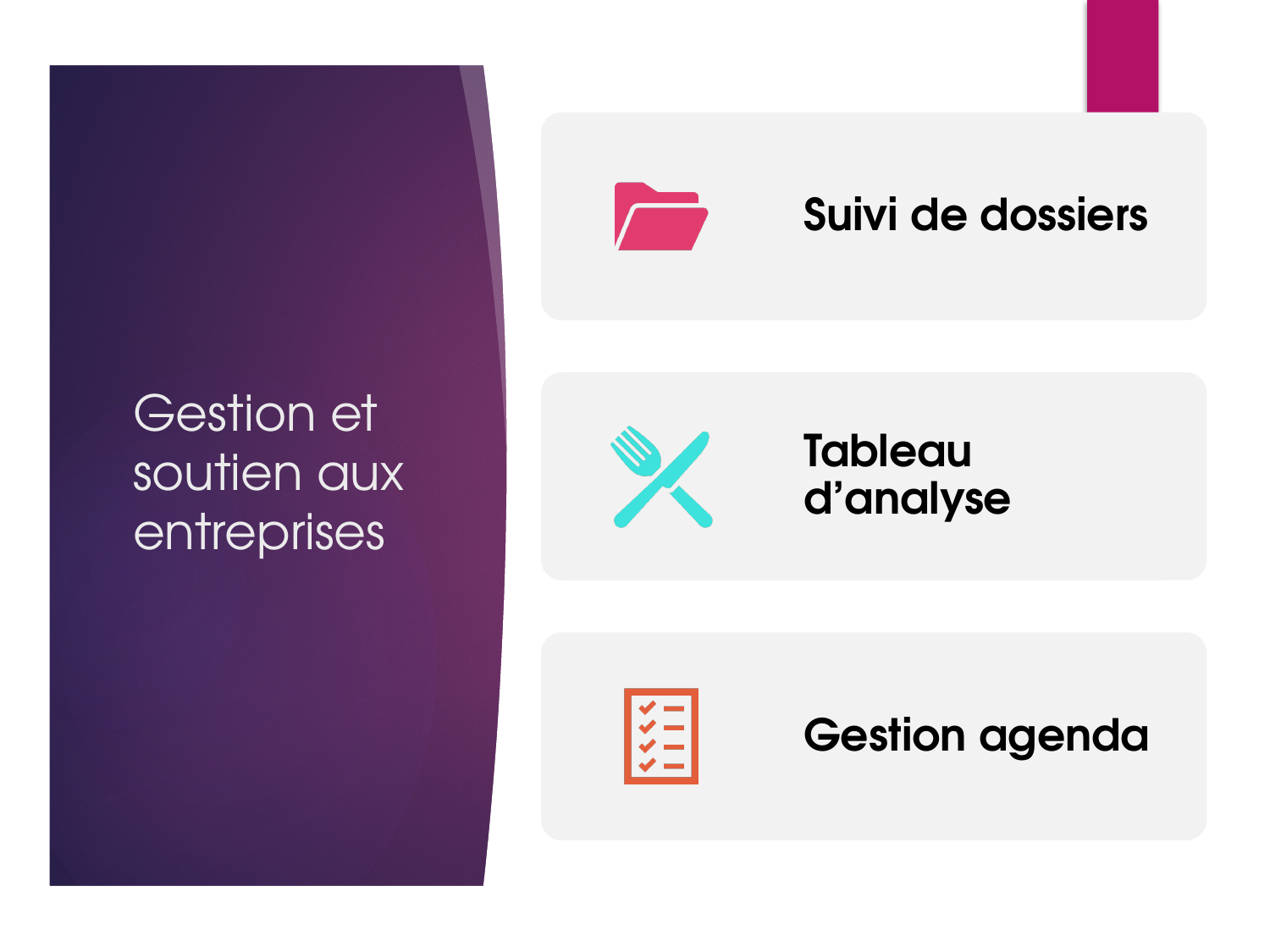

Suivi de dossiers
Tableau d’analyse
Gestion agenda
# Gestion et soutien aux entreprises